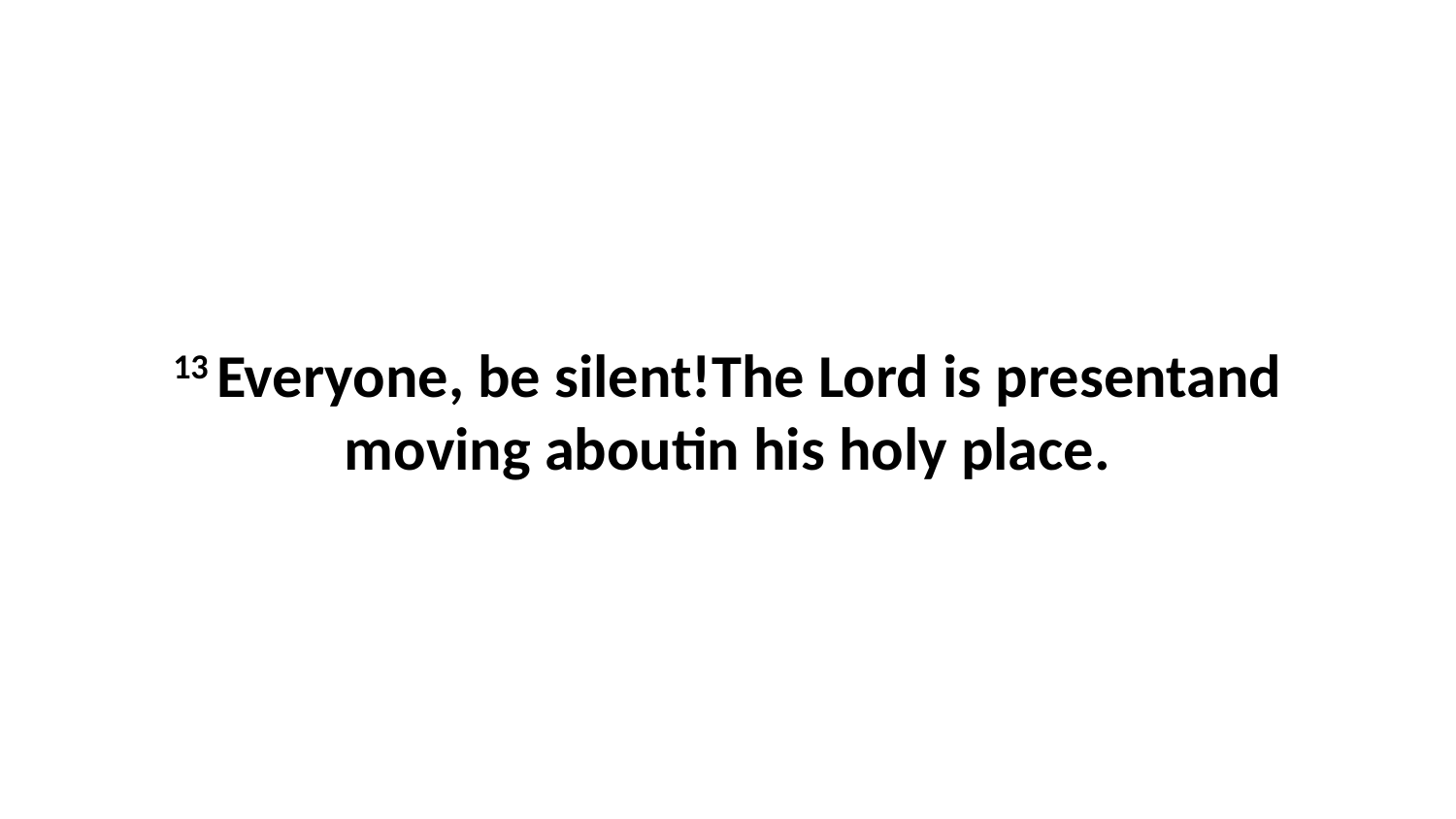

13 Everyone, be silent!The Lord is presentand moving aboutin his holy place.